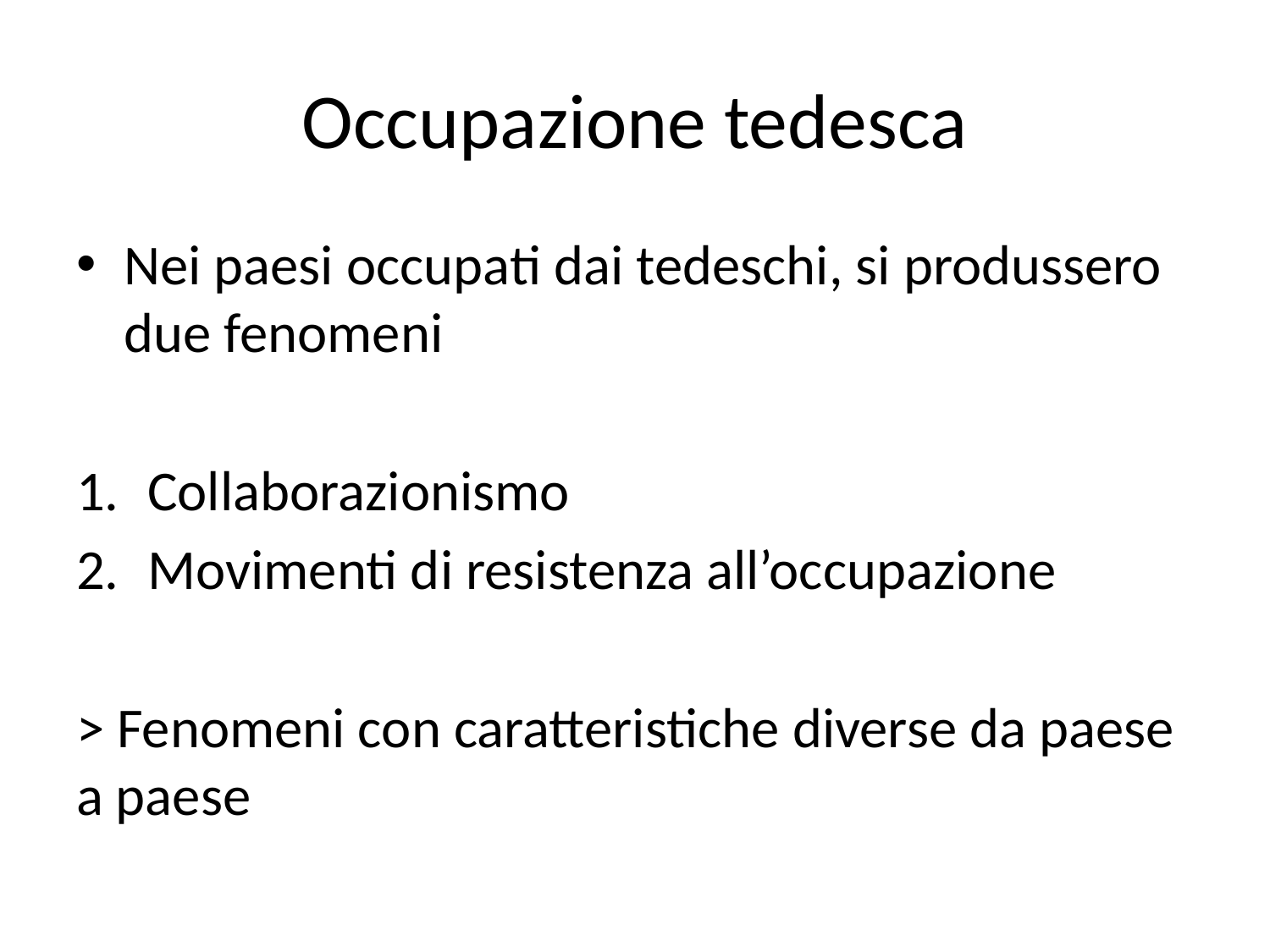

# Occupazione tedesca
Nei paesi occupati dai tedeschi, si produssero due fenomeni

Collaborazionismo
Movimenti di resistenza all’occupazione

> Fenomeni con caratteristiche diverse da paese a paese